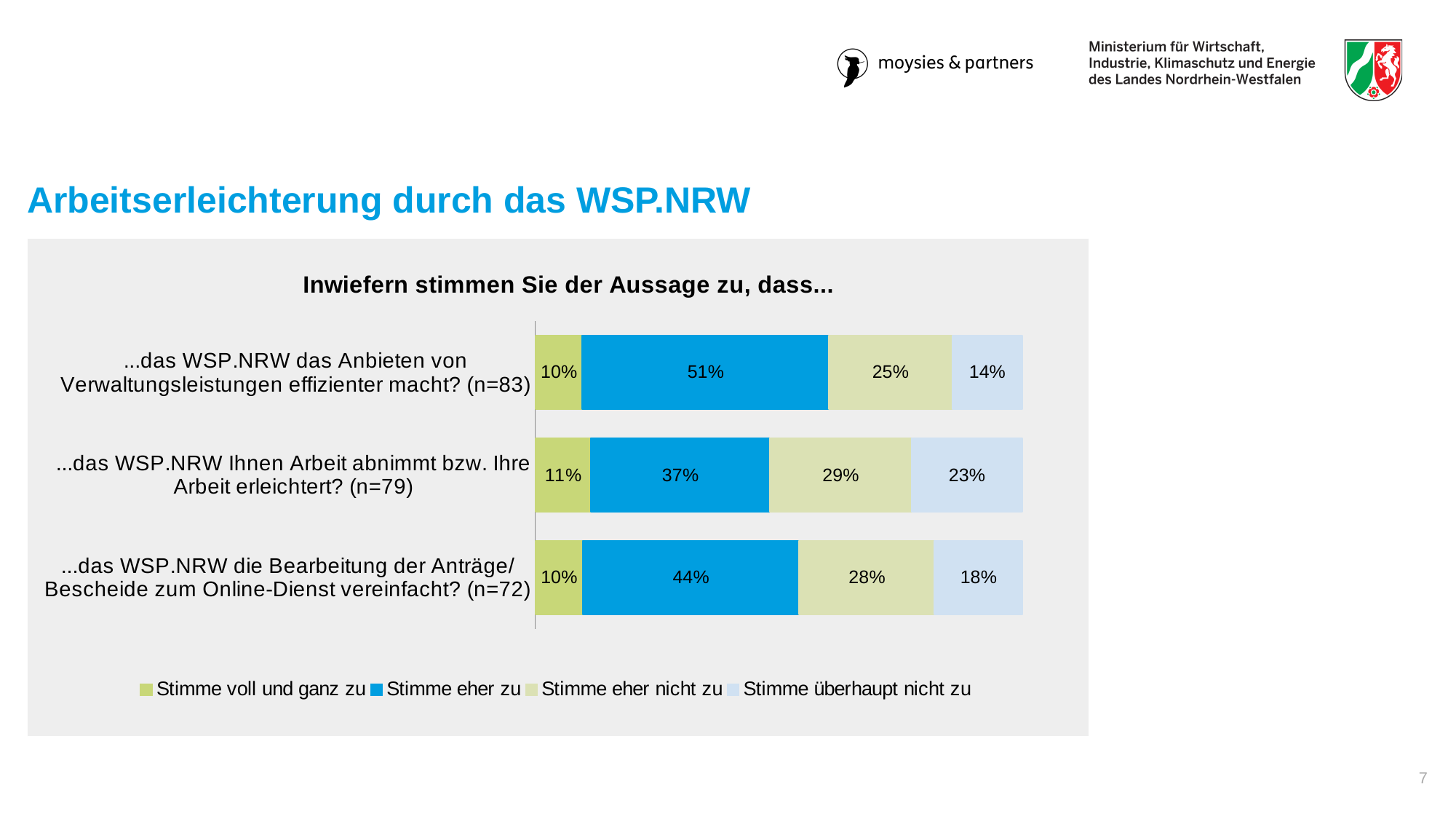

# Arbeitserleichterung durch das WSP.NRW

### Chart: Inwiefern stimmen Sie der Aussage zu, dass...

| Category | Stimme voll und ganz zu | Stimme eher zu | Stimme eher nicht zu | Stimme überhaupt nicht zu |
|---|---|---|---|---|
| ...das WSP.NRW das Anbieten von Verwaltungsleistungen effizienter macht? (n=83) | 0.0963855421686747 | 0.5060240963855421 | 0.25301204819277107 | 0.14457831325301204 |
| ...das WSP.NRW Ihnen Arbeit abnimmt bzw. Ihre Arbeit erleichtert? (n=79) | 0.11392405063291139 | 0.3670886075949367 | 0.2911392405063291 | 0.22784810126582278 |
| ...das WSP.NRW die Bearbeitung der Anträge/Bescheide zum Online-Dienst vereinfacht? (n=72) | 0.09722222222222222 | 0.4444444444444444 | 0.2777777777777778 | 0.18055555555555555 |
7